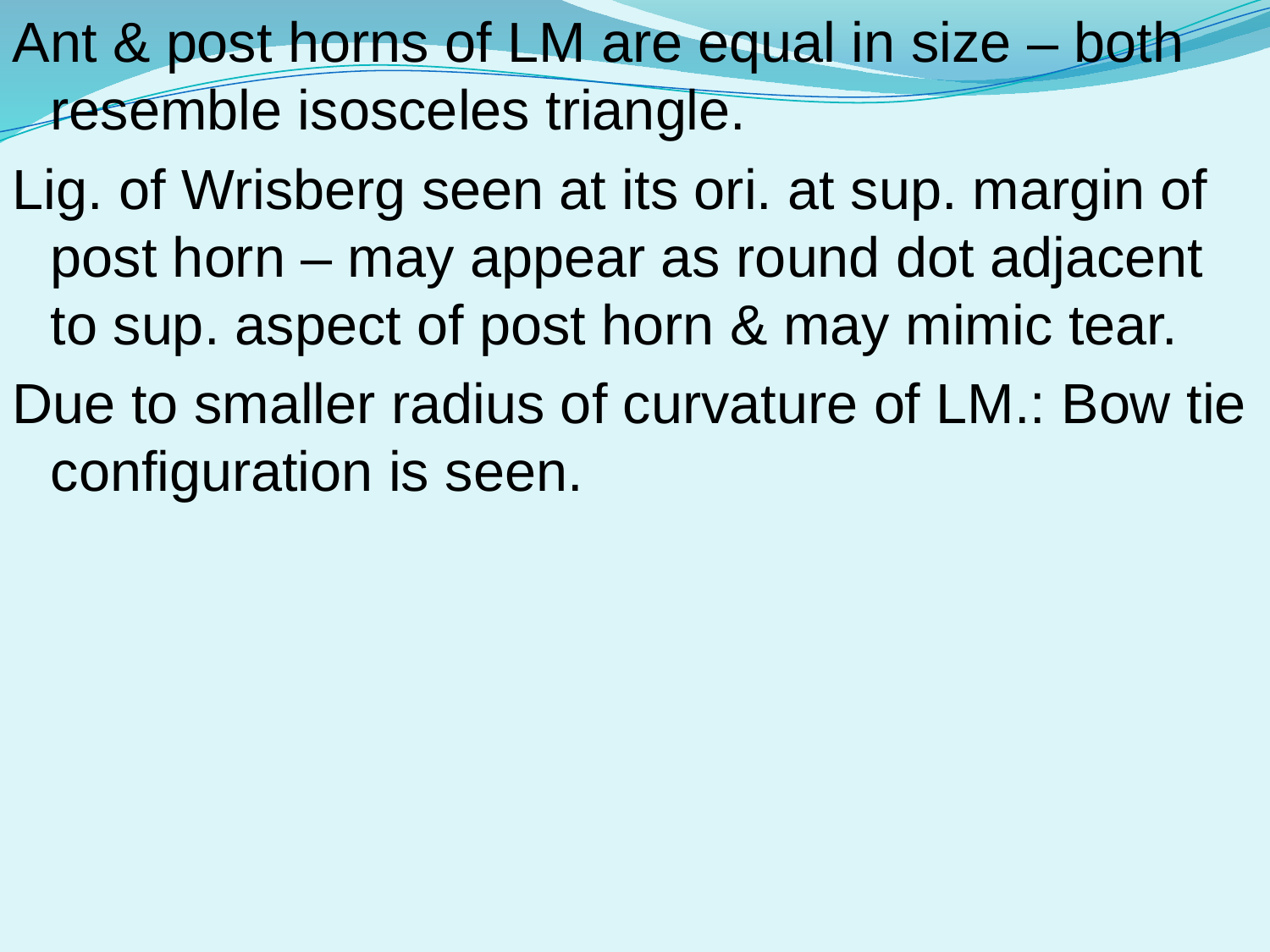

Ant & post horns of LM are equal in size – both resemble isosceles triangle.
Lig. of Wrisberg seen at its ori. at sup. margin of post horn – may appear as round dot adjacent to sup. aspect of post horn & may mimic tear.
Due to smaller radius of curvature of LM.: Bow tie configuration is seen.

#